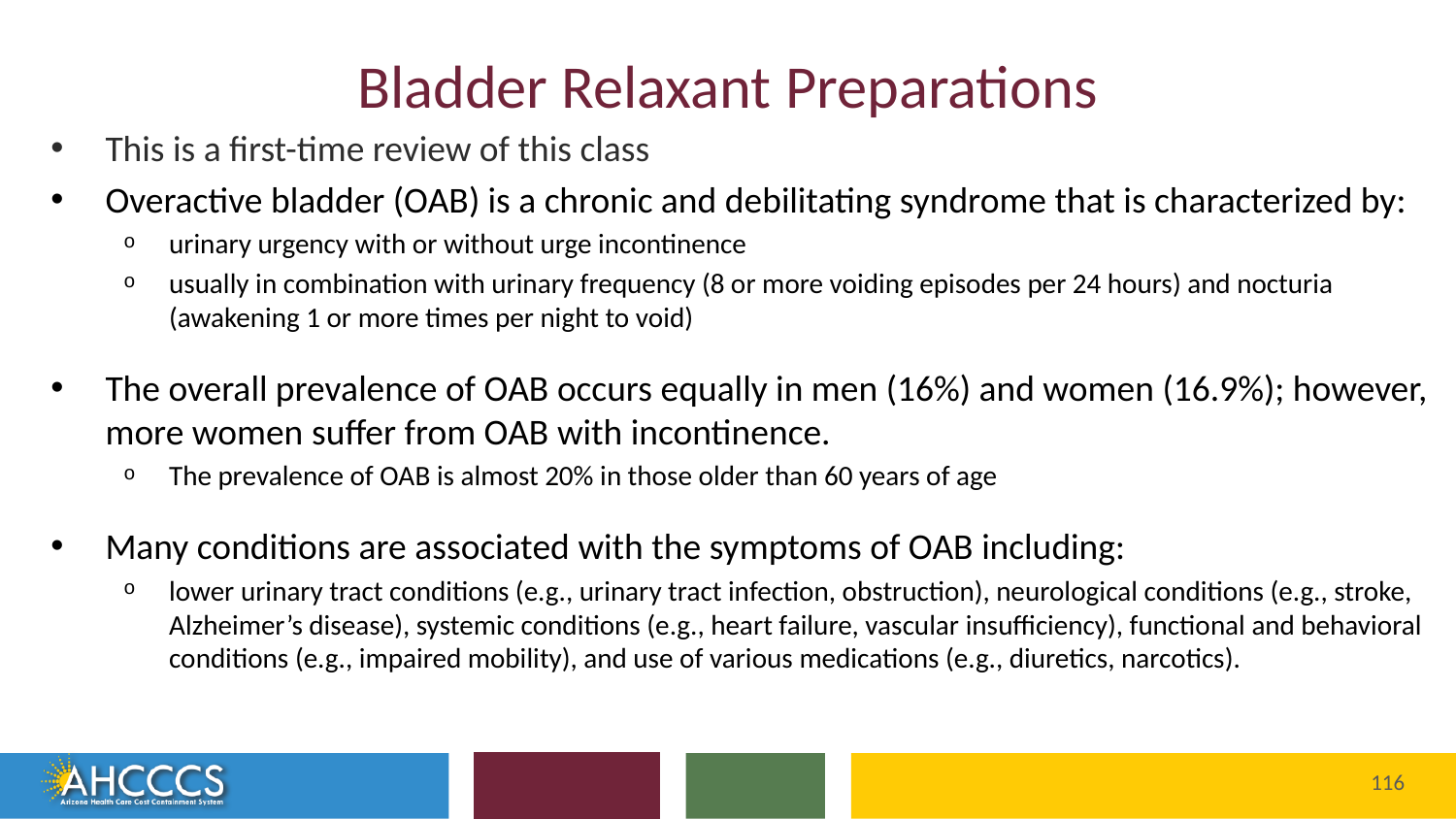

# Bladder Relaxant Preparations
This is a first-time review of this class
Overactive bladder (OAB) is a chronic and debilitating syndrome that is characterized by:
urinary urgency with or without urge incontinence
usually in combination with urinary frequency (8 or more voiding episodes per 24 hours) and nocturia (awakening 1 or more times per night to void)
The overall prevalence of OAB occurs equally in men (16%) and women (16.9%); however, more women suffer from OAB with incontinence.
The prevalence of OAB is almost 20% in those older than 60 years of age
Many conditions are associated with the symptoms of OAB including:
lower urinary tract conditions (e.g., urinary tract infection, obstruction), neurological conditions (e.g., stroke, Alzheimer’s disease), systemic conditions (e.g., heart failure, vascular insufficiency), functional and behavioral conditions (e.g., impaired mobility), and use of various medications (e.g., diuretics, narcotics).